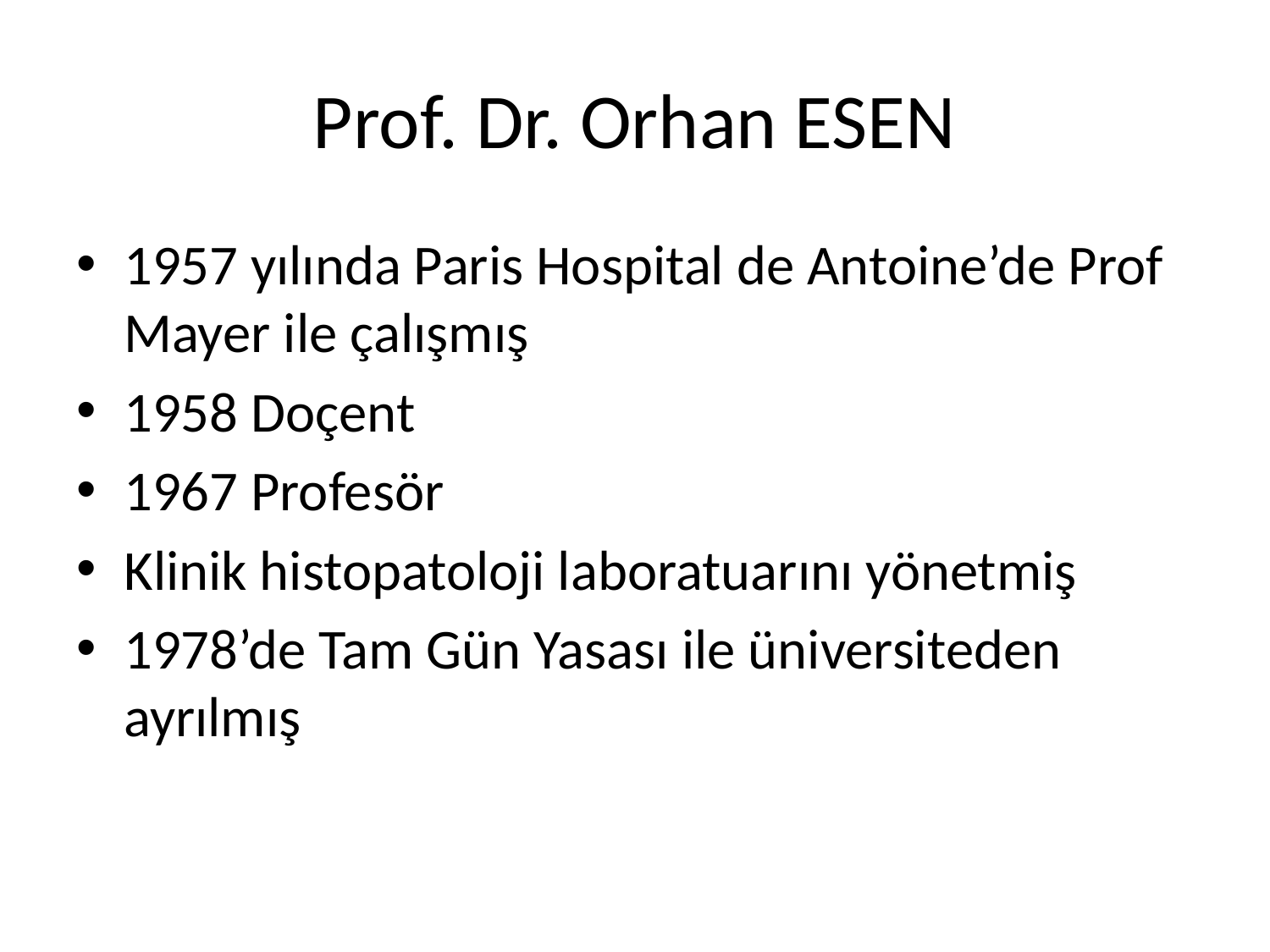

# Prof. Dr. Orhan ESEN
1957 yılında Paris Hospital de Antoine’de Prof Mayer ile çalışmış
1958 Doçent
1967 Profesör
Klinik histopatoloji laboratuarını yönetmiş
1978’de Tam Gün Yasası ile üniversiteden ayrılmış